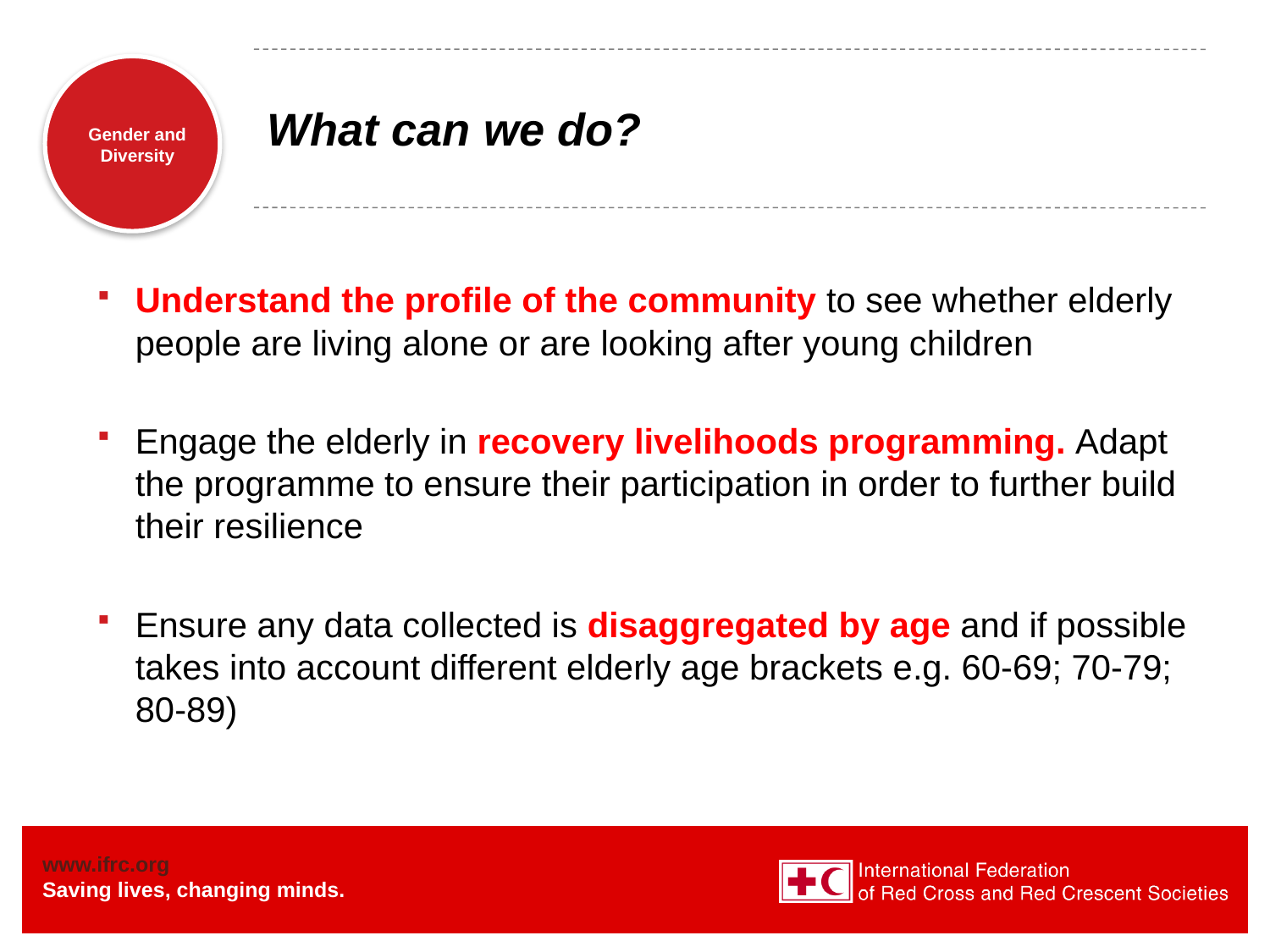

# What can we do?

Understand the profile of the community to see whether elderly people are living alone or are looking after young children

Engage the elderly in recovery livelihoods programming. Adapt the programme to ensure their participation in order to further build their resilience

Ensure any data collected is disaggregated by age and if possible takes into account different elderly age brackets e.g. 60-69; 70-79; 80-89)